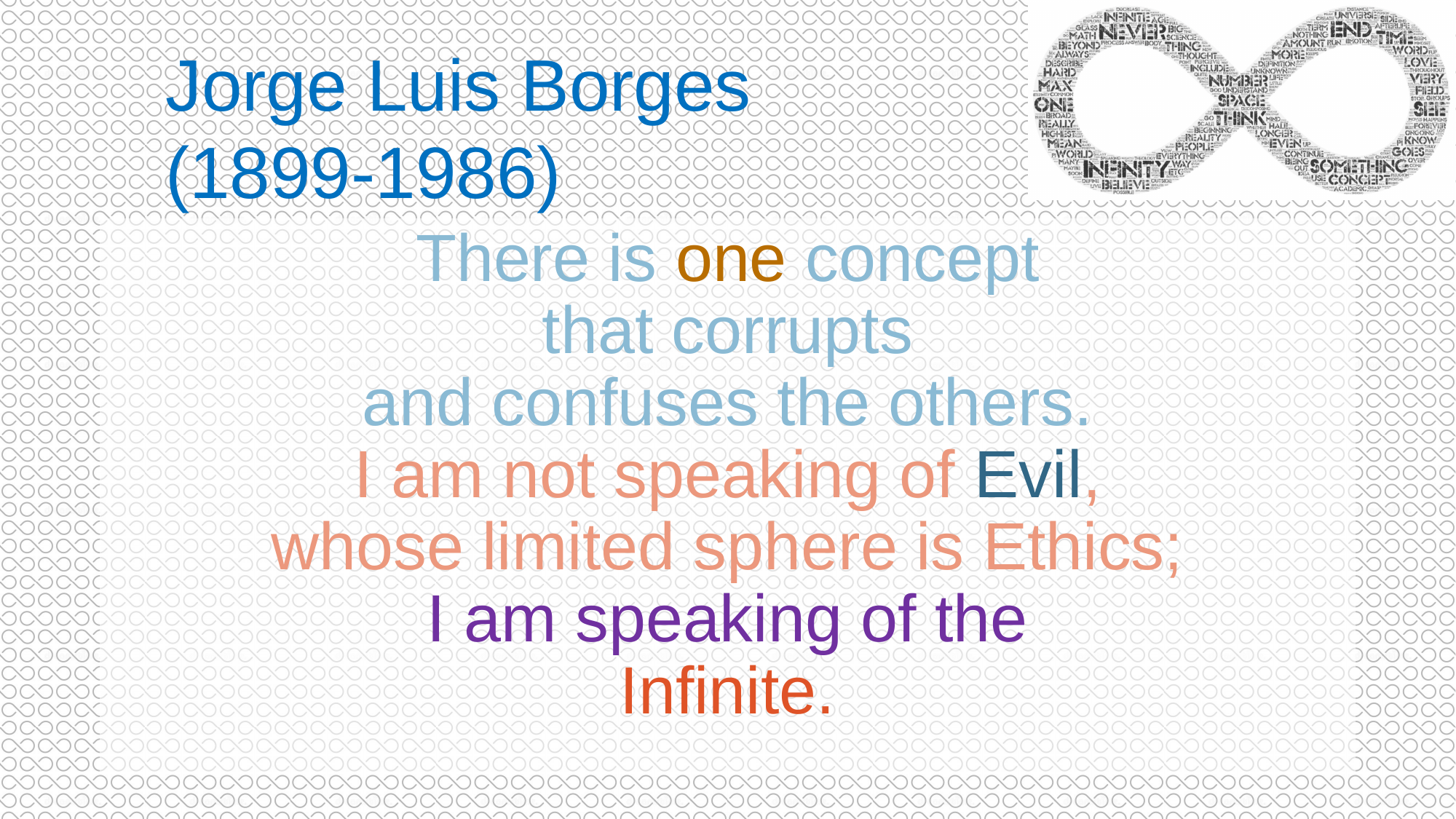

# Jorge Luis Borges (1899-1986)
There is one concept
that corrupts
and confuses the others.
I am not speaking of Evil,
whose limited sphere is Ethics;
I am speaking of the
Infinite.